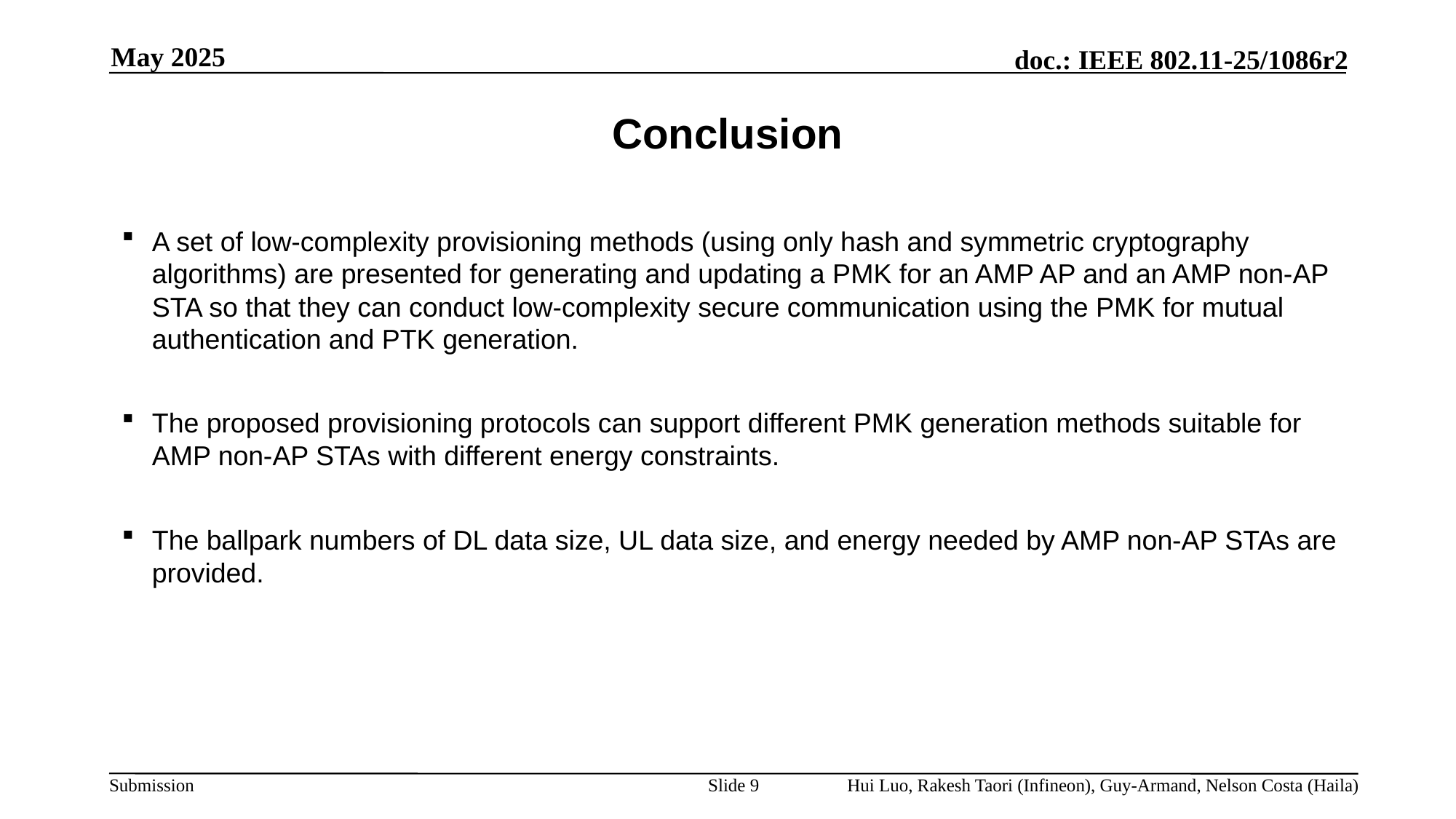

May 2025
# Conclusion
A set of low-complexity provisioning methods (using only hash and symmetric cryptography algorithms) are presented for generating and updating a PMK for an AMP AP and an AMP non-AP STA so that they can conduct low-complexity secure communication using the PMK for mutual authentication and PTK generation.

The proposed provisioning protocols can support different PMK generation methods suitable for AMP non-AP STAs with different energy constraints.

The ballpark numbers of DL data size, UL data size, and energy needed by AMP non-AP STAs are provided.
Slide 9
Hui Luo, Rakesh Taori (Infineon), Guy-Armand, Nelson Costa (Haila)